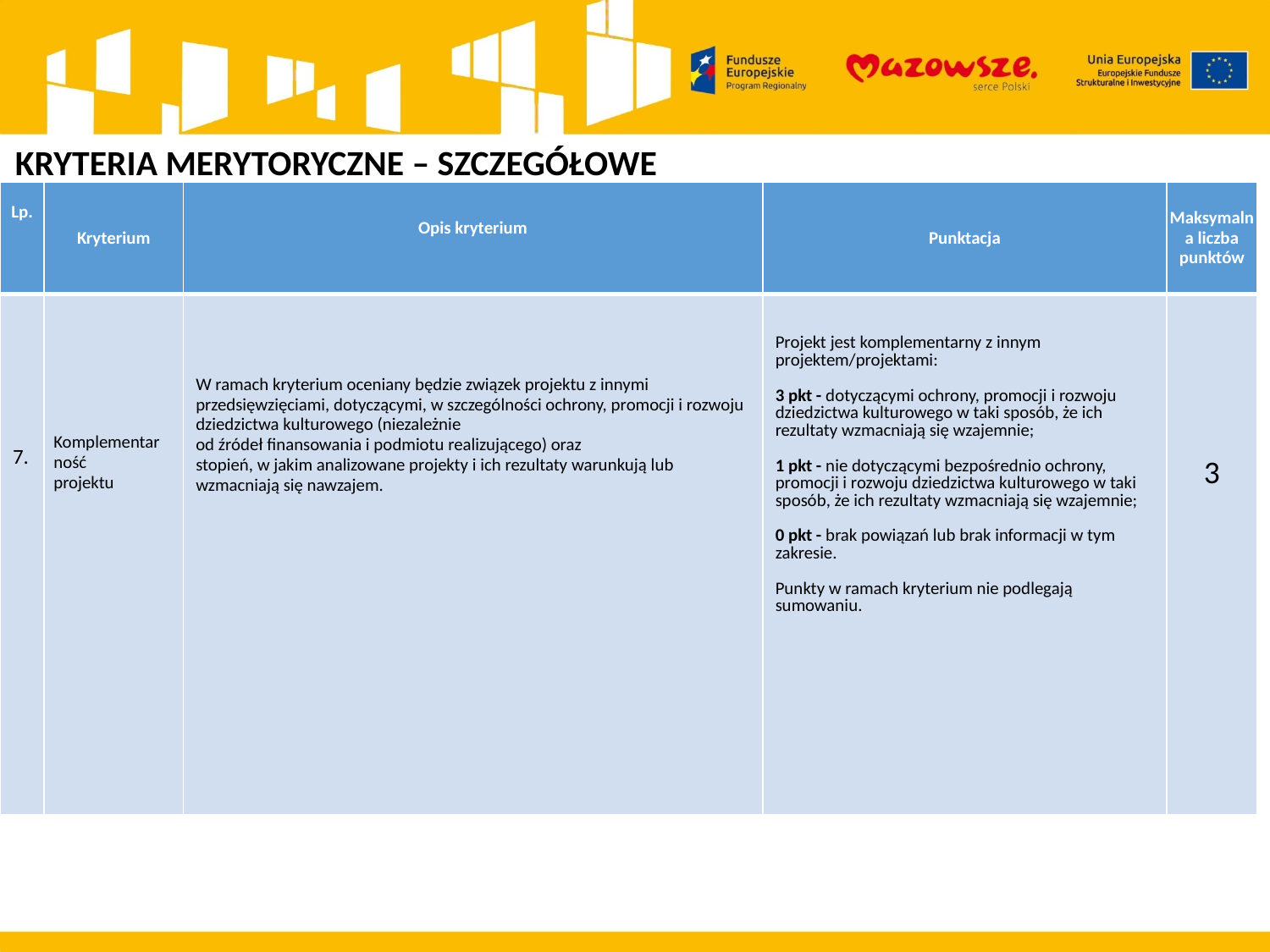

KRYTERIA MERYTORYCZNE – SZCZEGÓŁOWE
| Lp. | Kryterium | Opis kryterium | Punktacja | Maksymalna liczba punktów |
| --- | --- | --- | --- | --- |
| 7. | Komplementarność projektu | W ramach kryterium oceniany będzie związek projektu z innymi przedsięwzięciami, dotyczącymi, w szczególności ochrony, promocji i rozwoju dziedzictwa kulturowego (niezależnie od źródeł finansowania i podmiotu realizującego) oraz stopień, w jakim analizowane projekty i ich rezultaty warunkują lub wzmacniają się nawzajem. | Projekt jest komplementarny z innym projektem/projektami: 3 pkt - dotyczącymi ochrony, promocji i rozwoju dziedzictwa kulturowego w taki sposób, że ich rezultaty wzmacniają się wzajemnie; 1 pkt - nie dotyczącymi bezpośrednio ochrony, promocji i rozwoju dziedzictwa kulturowego w taki sposób, że ich rezultaty wzmacniają się wzajemnie; 0 pkt - brak powiązań lub brak informacji w tym zakresie.   Punkty w ramach kryterium nie podlegają sumowaniu. | 3 |